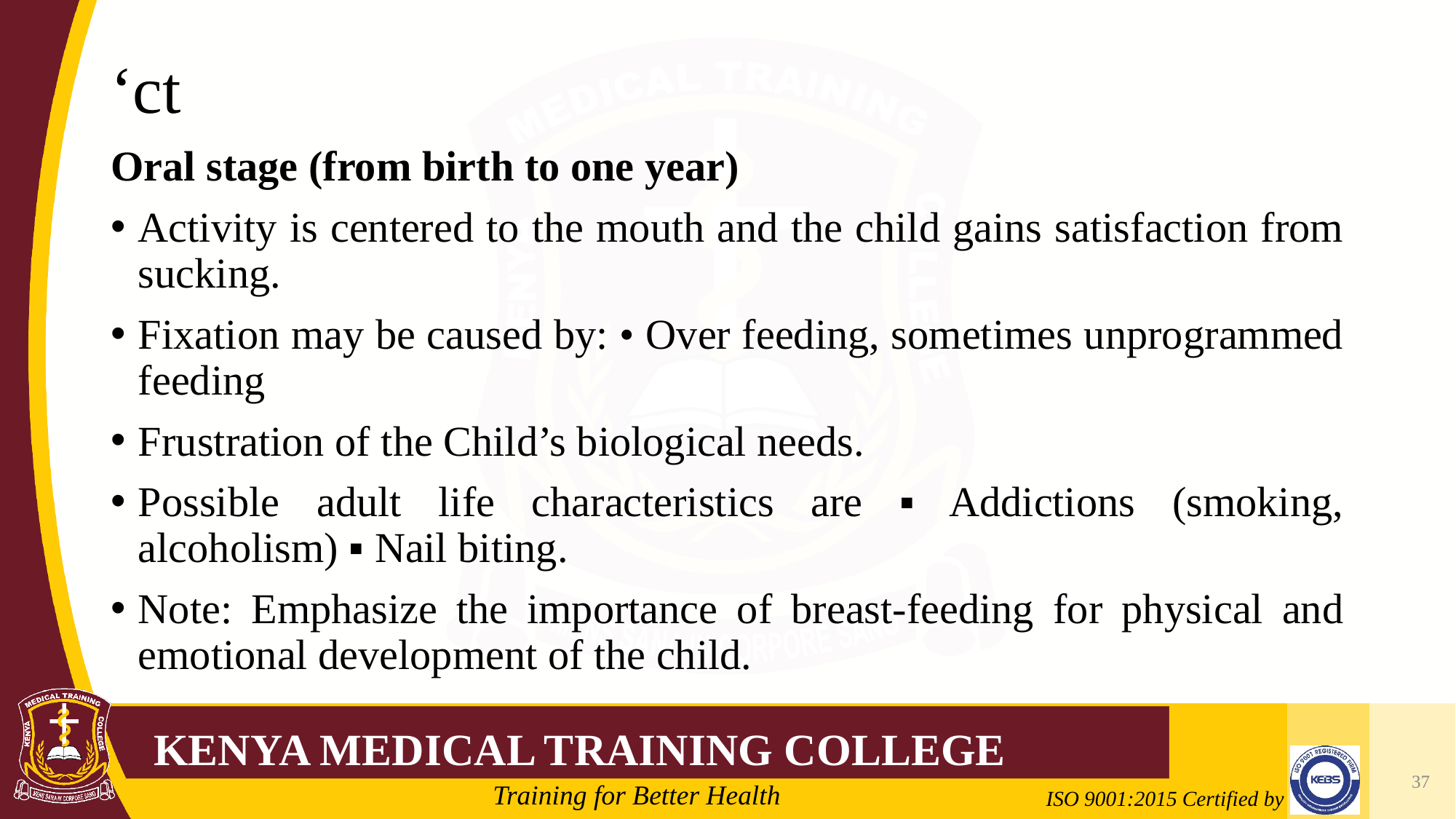

# ‘ct
Oral stage (from birth to one year)
Activity is centered to the mouth and the child gains satisfaction from sucking.
Fixation may be caused by: • Over feeding, sometimes unprogrammed feeding
Frustration of the Child’s biological needs.
Possible adult life characteristics are ▪ Addictions (smoking, alcoholism) ▪ Nail biting.
Note: Emphasize the importance of breast-feeding for physical and emotional development of the child.
37